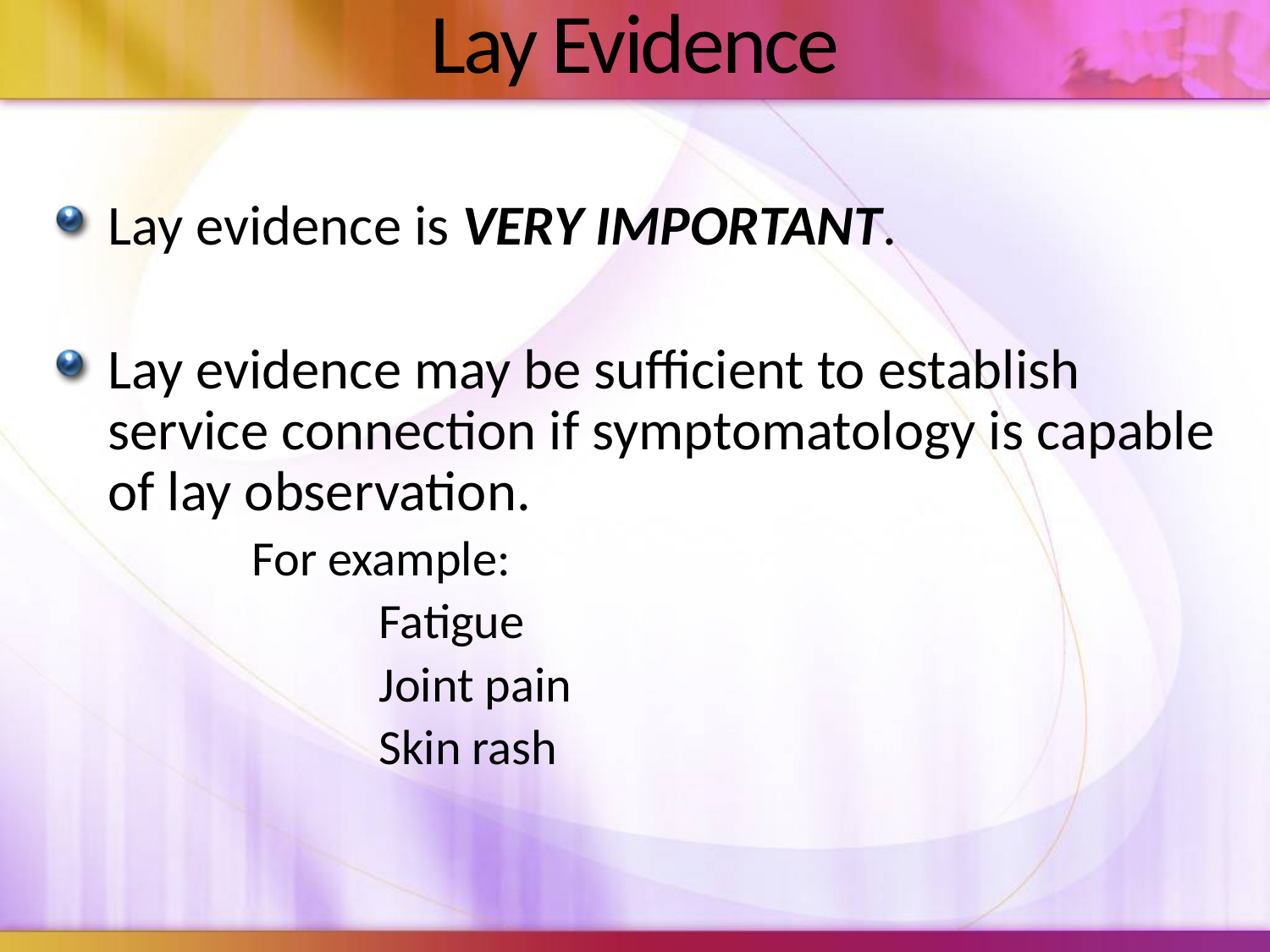

# Lay Evidence
Lay evidence is VERY IMPORTANT.

Lay evidence may be sufficient to establish service connection if symptomatology is capable of lay observation.
	For example:
		Fatigue
		Joint pain
		Skin rash